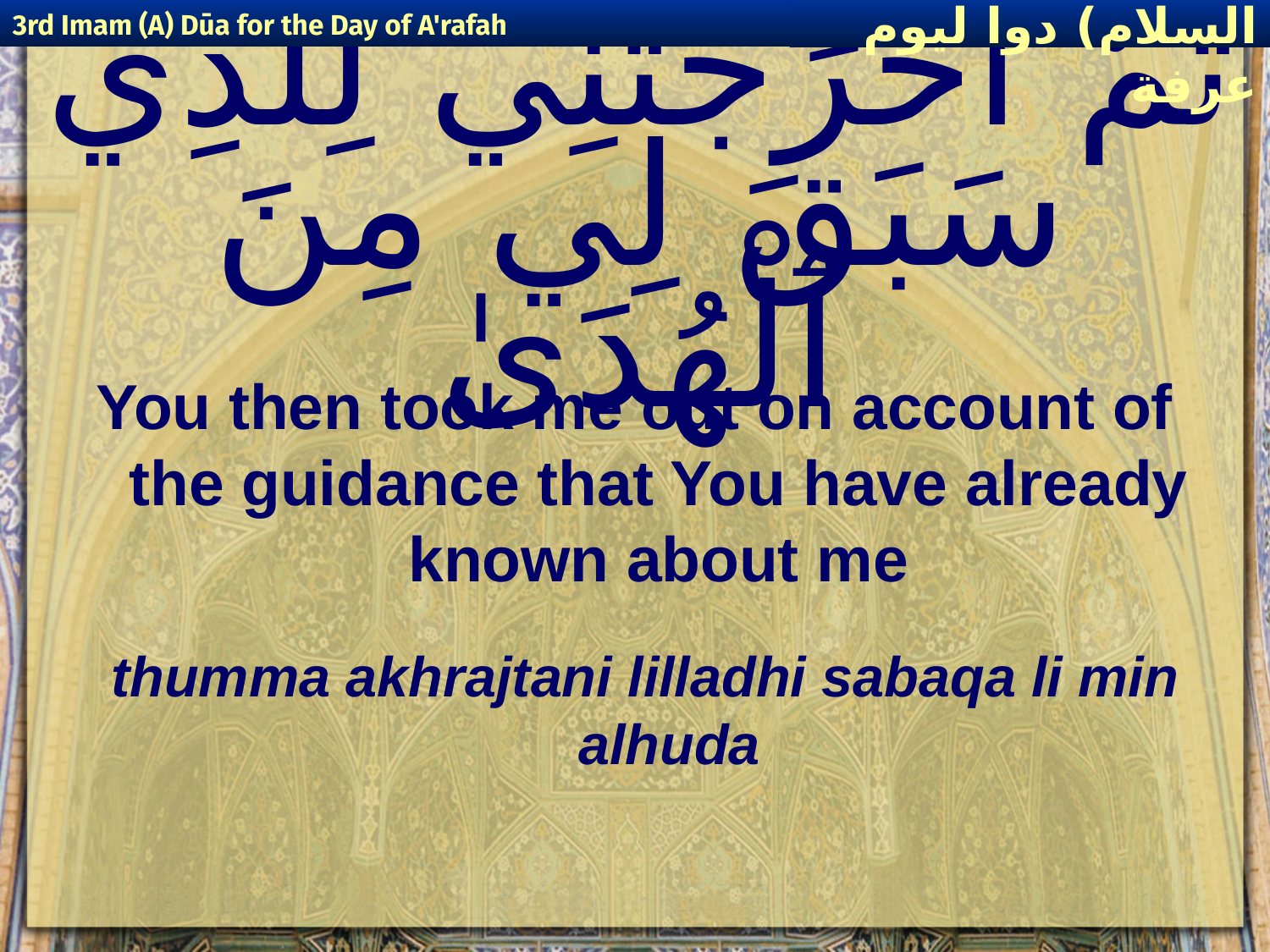

3rd Imam (A) Dūa for the Day of A'rafah
إمام حسين(عليه السلام) دوا ليوم عرفة
# ثُمَّ اخْرَجْتَنِي لِلَّذِي سَبَقَ لِي مِنَ ٱلْهُدَىٰ
You then took me out on account of the guidance that You have already known about me
thumma akhrajtani lilladhi sabaqa li min alhuda